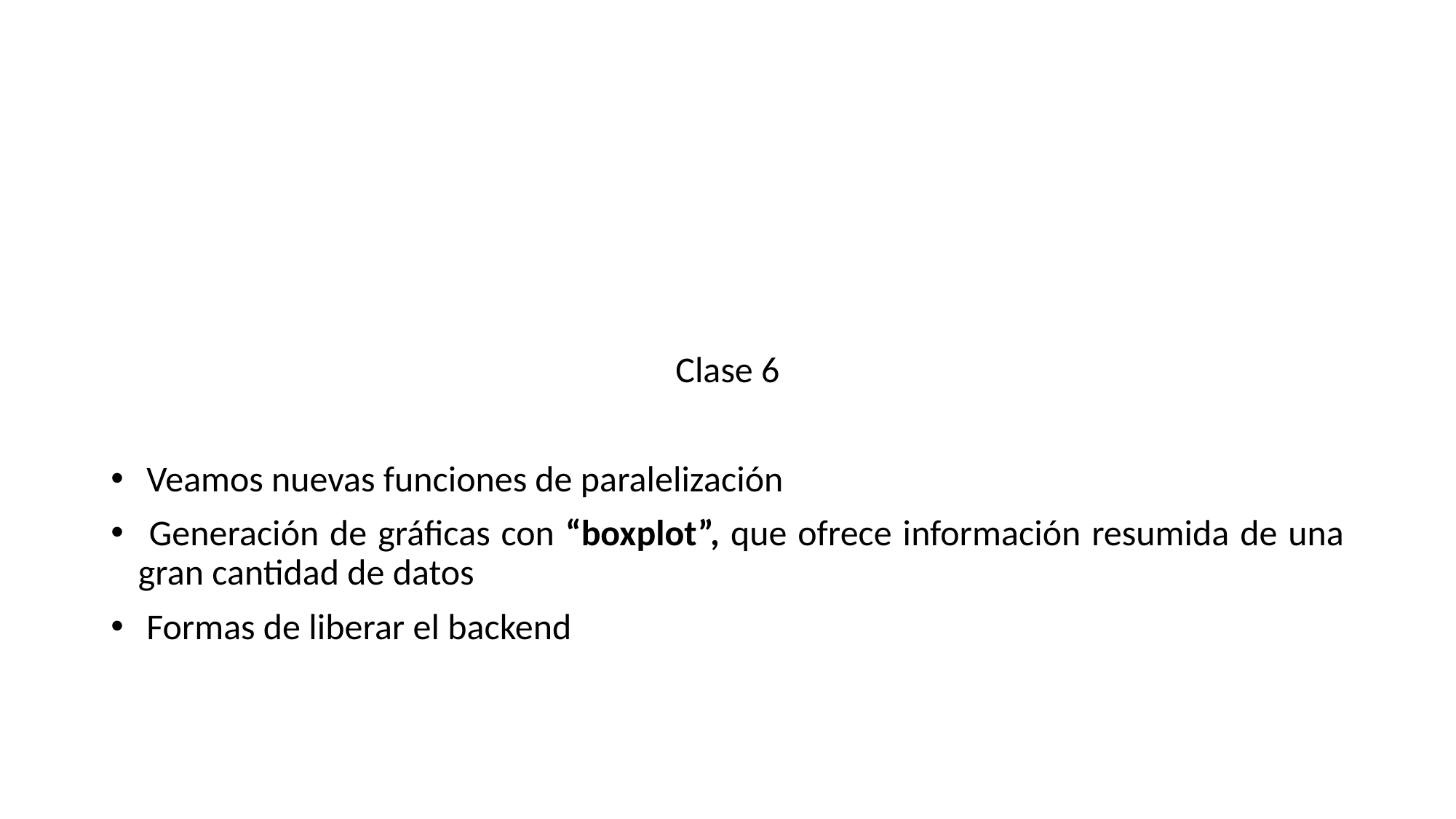

Clase 6

 Veamos nuevas funciones de paralelización
 Generación de gráficas con “boxplot”, que ofrece información resumida de una gran cantidad de datos
 Formas de liberar el backend